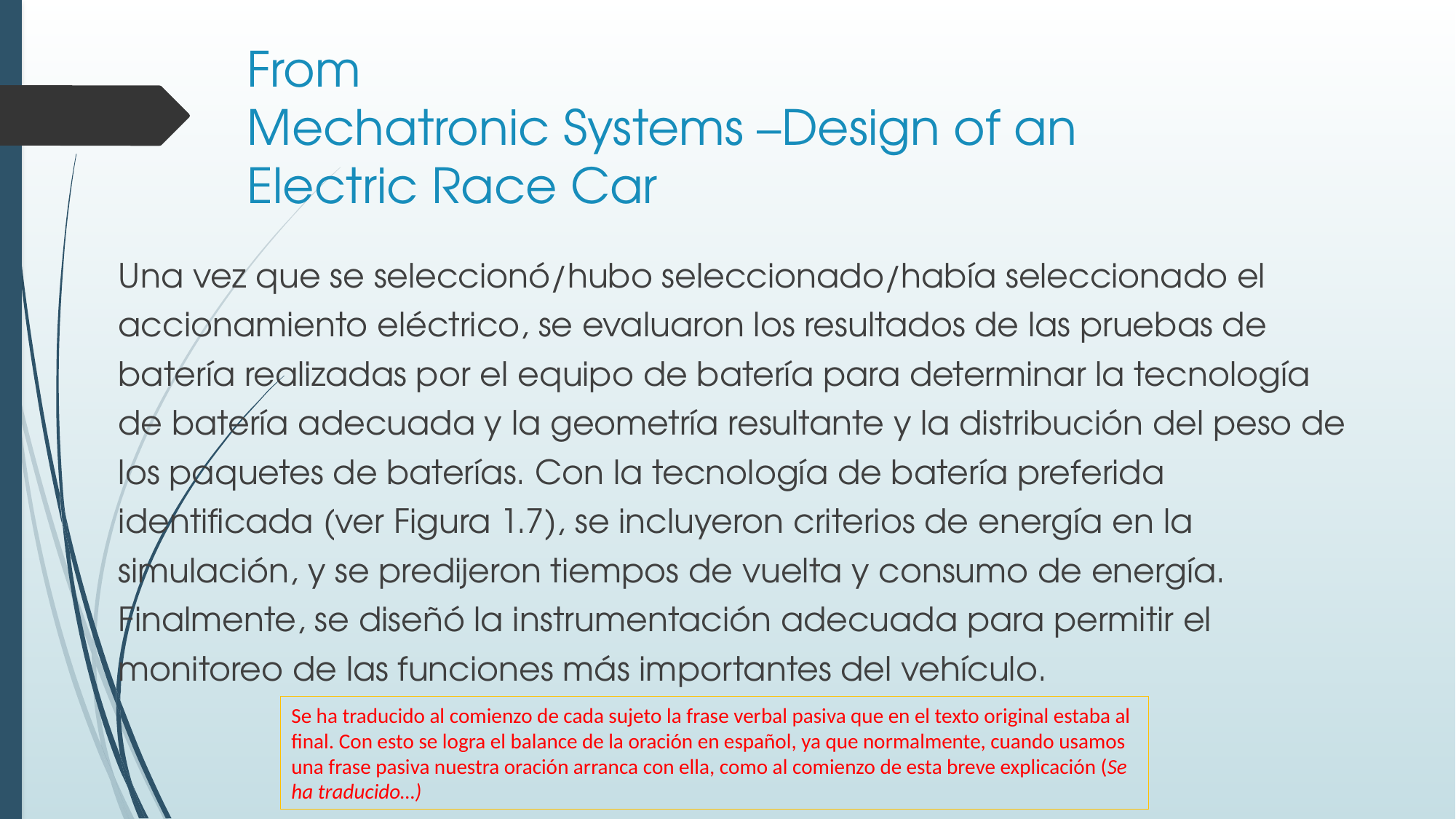

# From Mechatronic Systems –Design of an Electric Race Car
Una vez que se seleccionó/hubo seleccionado/había seleccionado el accionamiento eléctrico, se evaluaron los resultados de las pruebas de batería realizadas por el equipo de batería para determinar la tecnología de batería adecuada y la geometría resultante y la distribución del peso de los paquetes de baterías. Con la tecnología de batería preferida identificada (ver Figura 1.7), se incluyeron criterios de energía en la simulación, y se predijeron tiempos de vuelta y consumo de energía. Finalmente, se diseñó la instrumentación adecuada para permitir el monitoreo de las funciones más importantes del vehículo.

Se ha traducido al comienzo de cada sujeto la frase verbal pasiva que en el texto original estaba al final. Con esto se logra el balance de la oración en español, ya que normalmente, cuando usamos una frase pasiva nuestra oración arranca con ella, como al comienzo de esta breve explicación (Se ha traducido…)